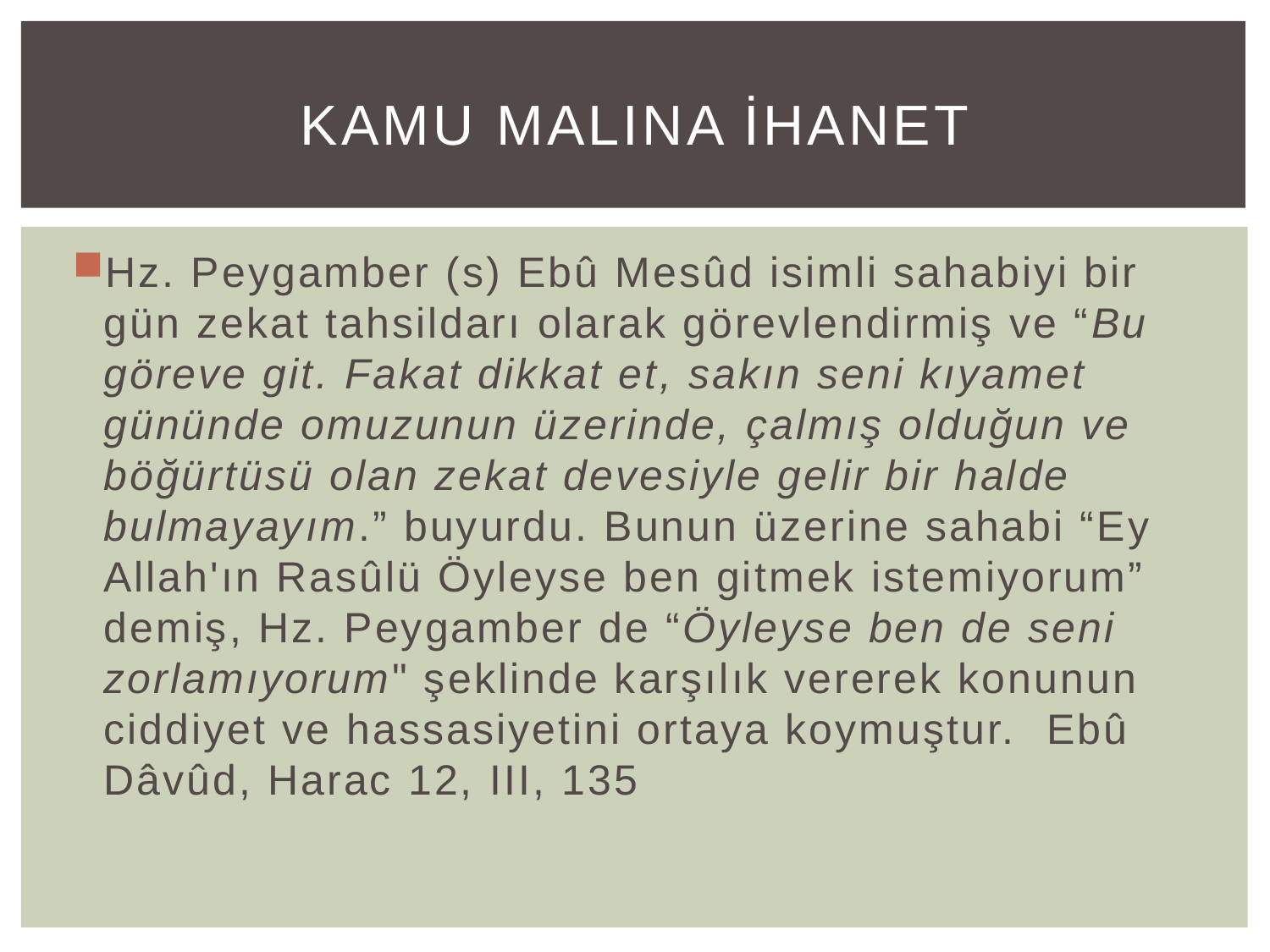

# Kamu malINA İHANET
Hz. Peygamber (s) Ebû Mesûd isimli sahabiyi bir gün zekat tahsildarı olarak görevlendirmiş ve “Bu göreve git. Fakat dikkat et, sakın seni kıyamet gününde omuzunun üzerinde, çalmış olduğun ve böğürtüsü olan zekat devesiyle gelir bir halde bulmayayım.” buyurdu. Bunun üzerine sahabi “Ey Allah'ın Rasûlü Öyleyse ben gitmek istemiyorum” demiş, Hz. Peygamber de “Öyleyse ben de seni zorlamıyorum" şeklinde karşılık vererek konunun ciddiyet ve hassasiyetini ortaya koymuştur.  Ebû Dâvûd, Harac 12, III, 135